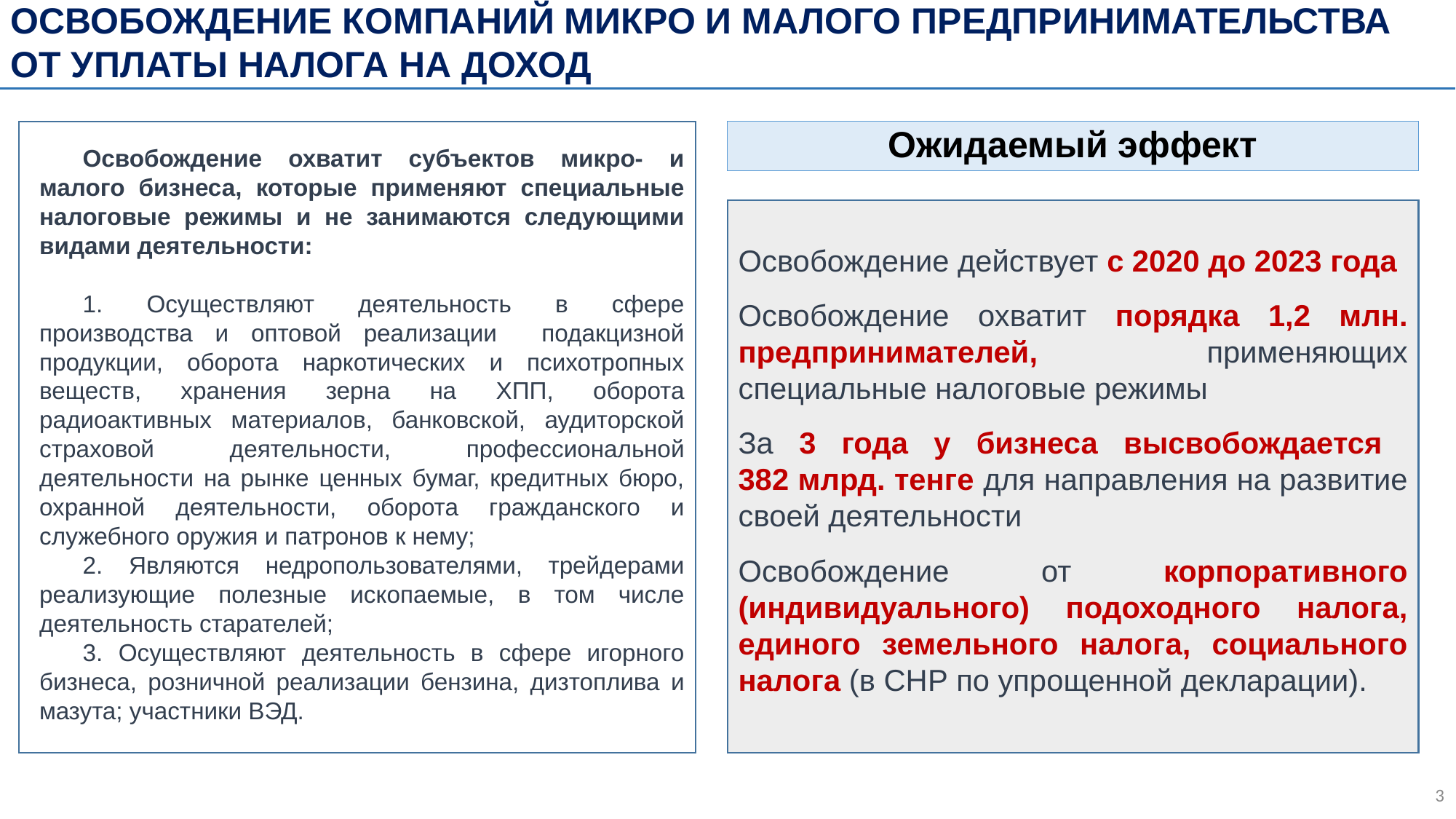

Освобождение компаний микро и малого предпринимательства от уплаты налога на доход

Ожидаемый эффект
Освобождение охватит субъектов микро- и малого бизнеса, которые применяют специальные налоговые режимы и не занимаются следующими видами деятельности:

1. Осуществляют деятельность в сфере производства и оптовой реализации  подакцизной продукции, оборота наркотических и психотропных веществ, хранения зерна на ХПП, оборота радиоактивных материалов, банковской, аудиторской страховой деятельности, профессиональной деятельности на рынке ценных бумаг, кредитных бюро, охранной деятельности, оборота гражданского и служебного оружия и патронов к нему;
2. Являются недропользователями, трейдерами реализующие полезные ископаемые, в том числе деятельность старателей;
3. Осуществляют деятельность в сфере игорного бизнеса, розничной реализации бензина, дизтоплива и мазута; участники ВЭД.

Освобождение действует с 2020 до 2023 года
Освобождение охватит порядка 1,2 млн. предпринимателей, применяющих специальные налоговые режимы
За 3 года у бизнеса высвобождается
382 млрд. тенге для направления на развитие своей деятельности
Освобождение от корпоративного (индивидуального) подоходного налога, единого земельного налога, социального налога (в СНР по упрощенной декларации).
3